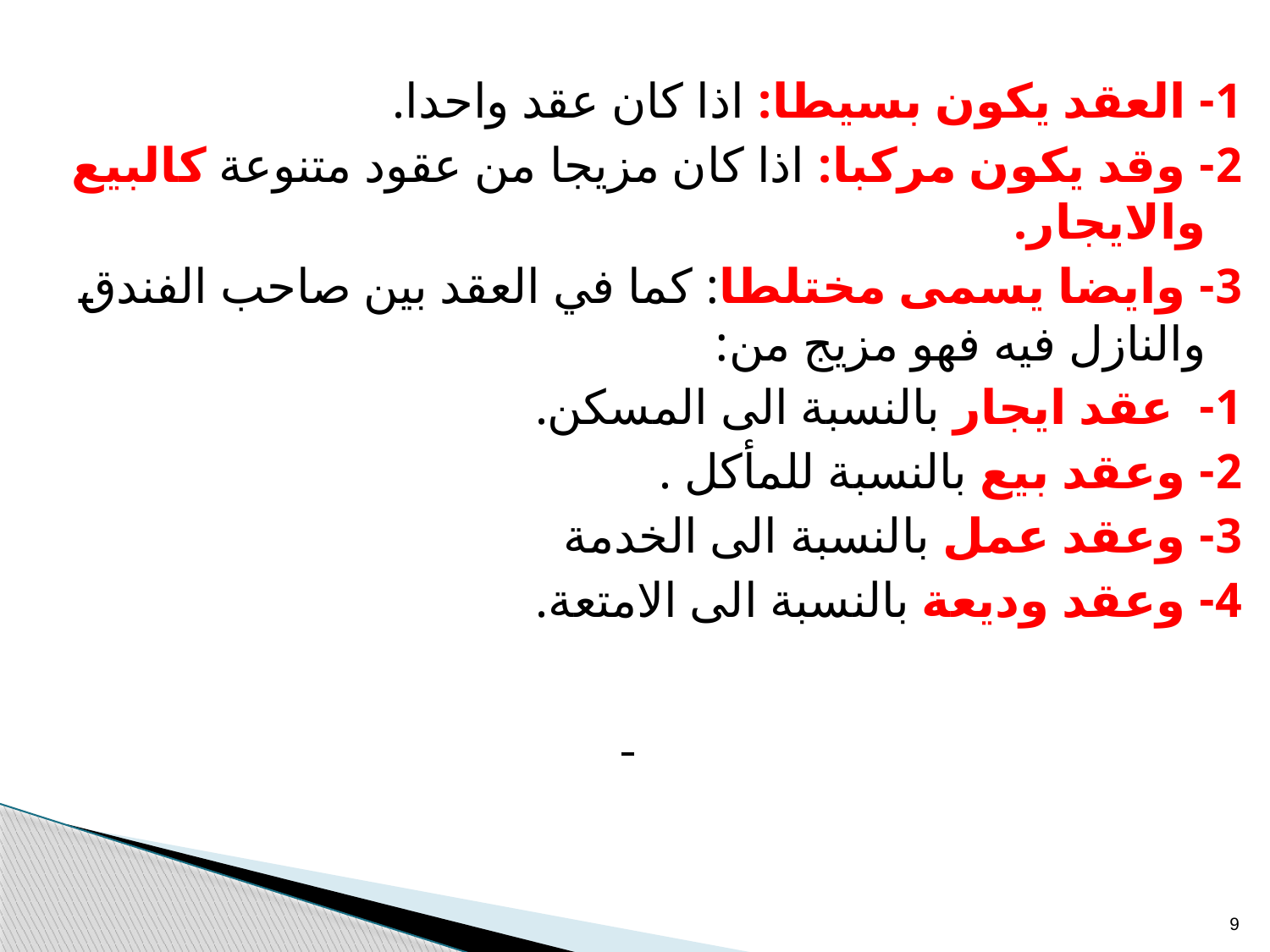

1- العقد يكون بسيطا: اذا كان عقد واحدا.
2- وقد يكون مركبا: اذا كان مزيجا من عقود متنوعة كالبيع والايجار.
3- وايضا يسمى مختلطا: كما في العقد بين صاحب الفندق والنازل فيه فهو مزيج من:
1-  عقد ايجار بالنسبة الى المسكن.
2- وعقد بيع بالنسبة للمأكل .
3- وعقد عمل بالنسبة الى الخدمة
4- وعقد وديعة بالنسبة الى الامتعة.

9